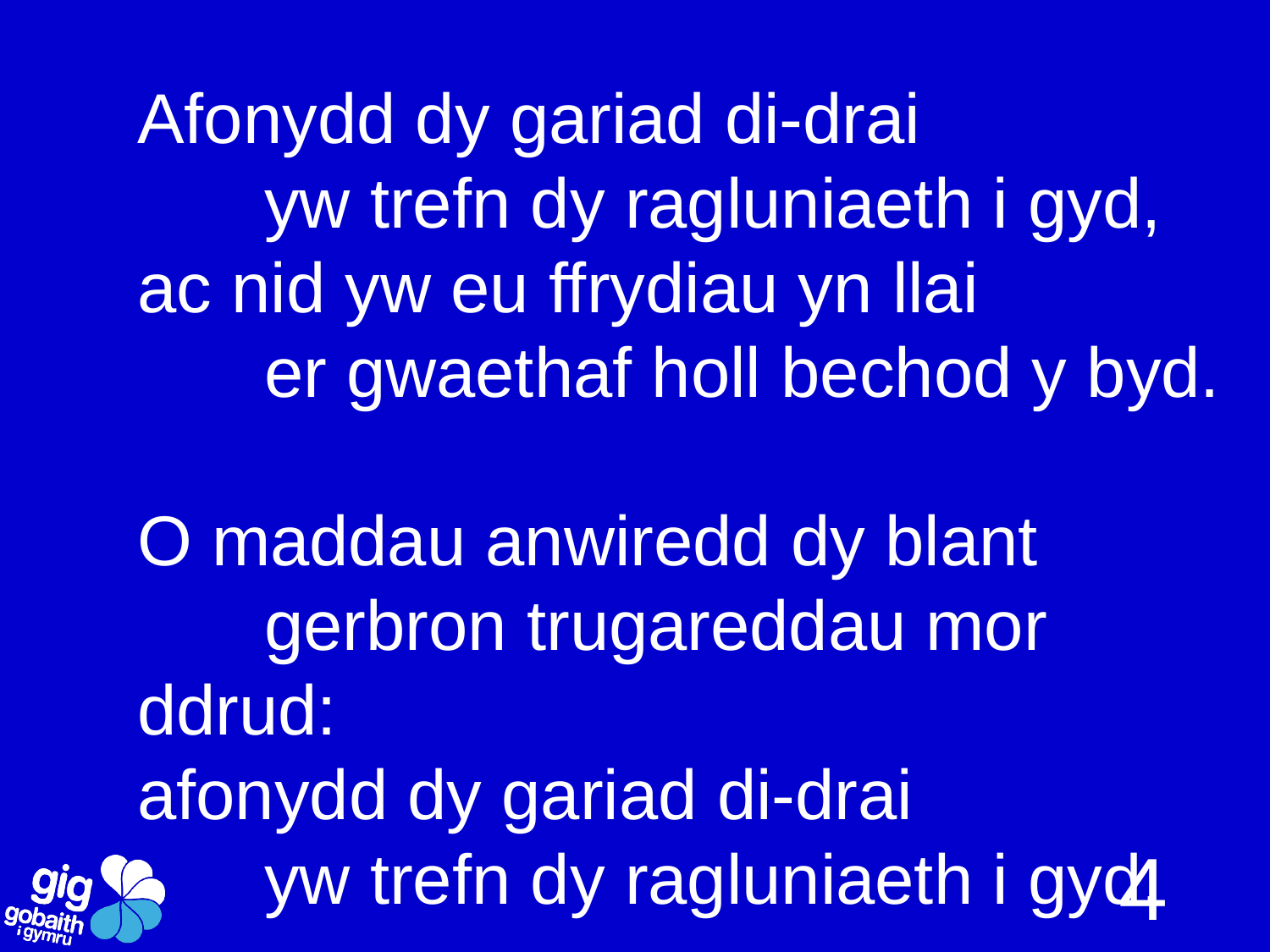

Afonydd dy gariad di-drai
	yw trefn dy ragluniaeth i gyd,
ac nid yw eu ffrydiau yn llai
	er gwaethaf holl bechod y byd.
O maddau anwiredd dy blant
	gerbron trugareddau mor ddrud:
afonydd dy gariad di-drai
	yw trefn dy ragluniaeth i gyd.
4